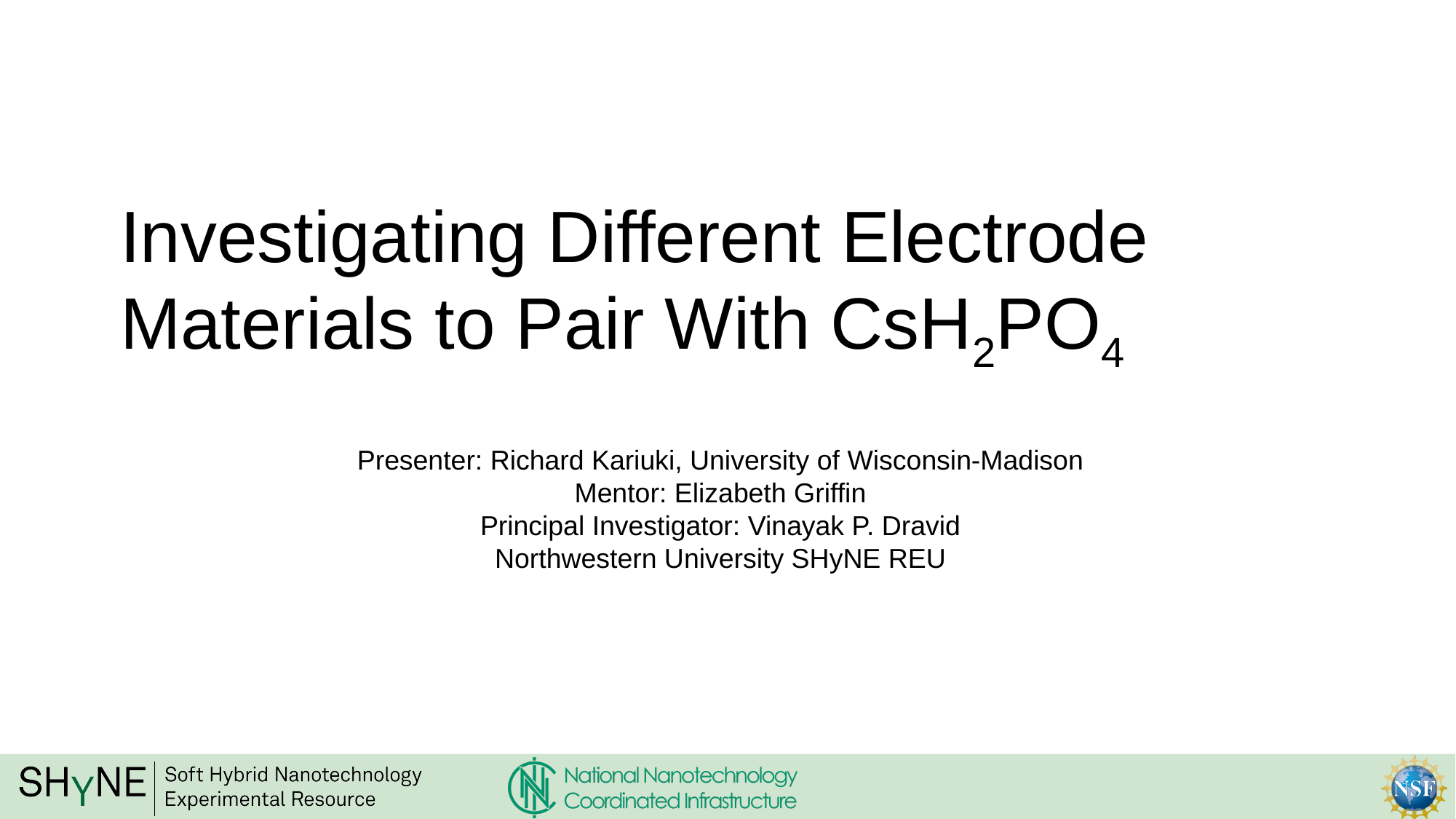

Investigating Different Electrode Materials to Pair With CsH2PO4
Presenter: Richard Kariuki, University of Wisconsin-Madison
Mentor: Elizabeth Griffin
Principal Investigator: Vinayak P. Dravid
Northwestern University SHyNE REU